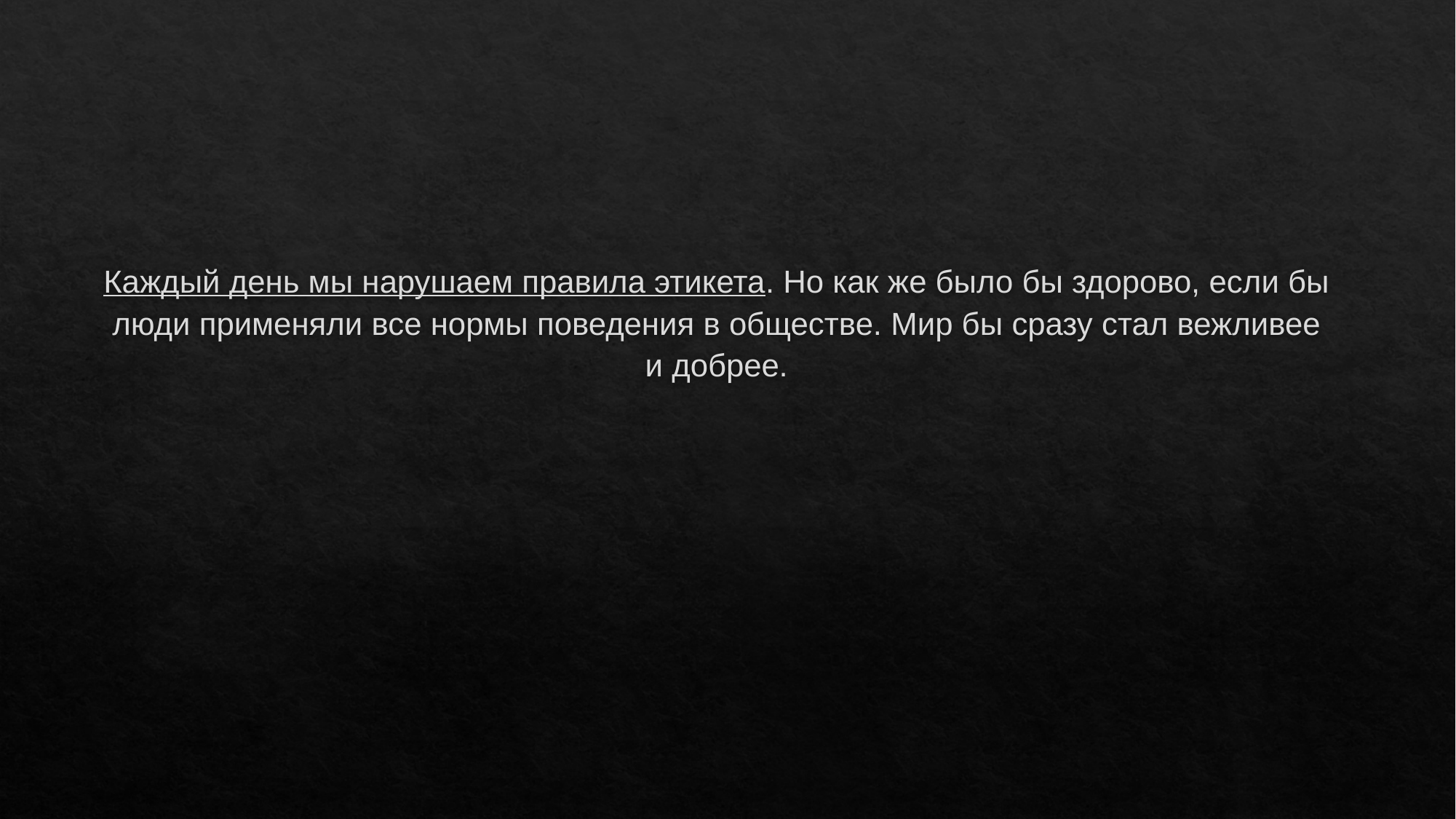

Каждый день мы нарушаем правила этикета. Но как же было бы здорово, если бы люди применяли все нормы поведения в обществе. Мир бы сразу стал вежливее и добрее.